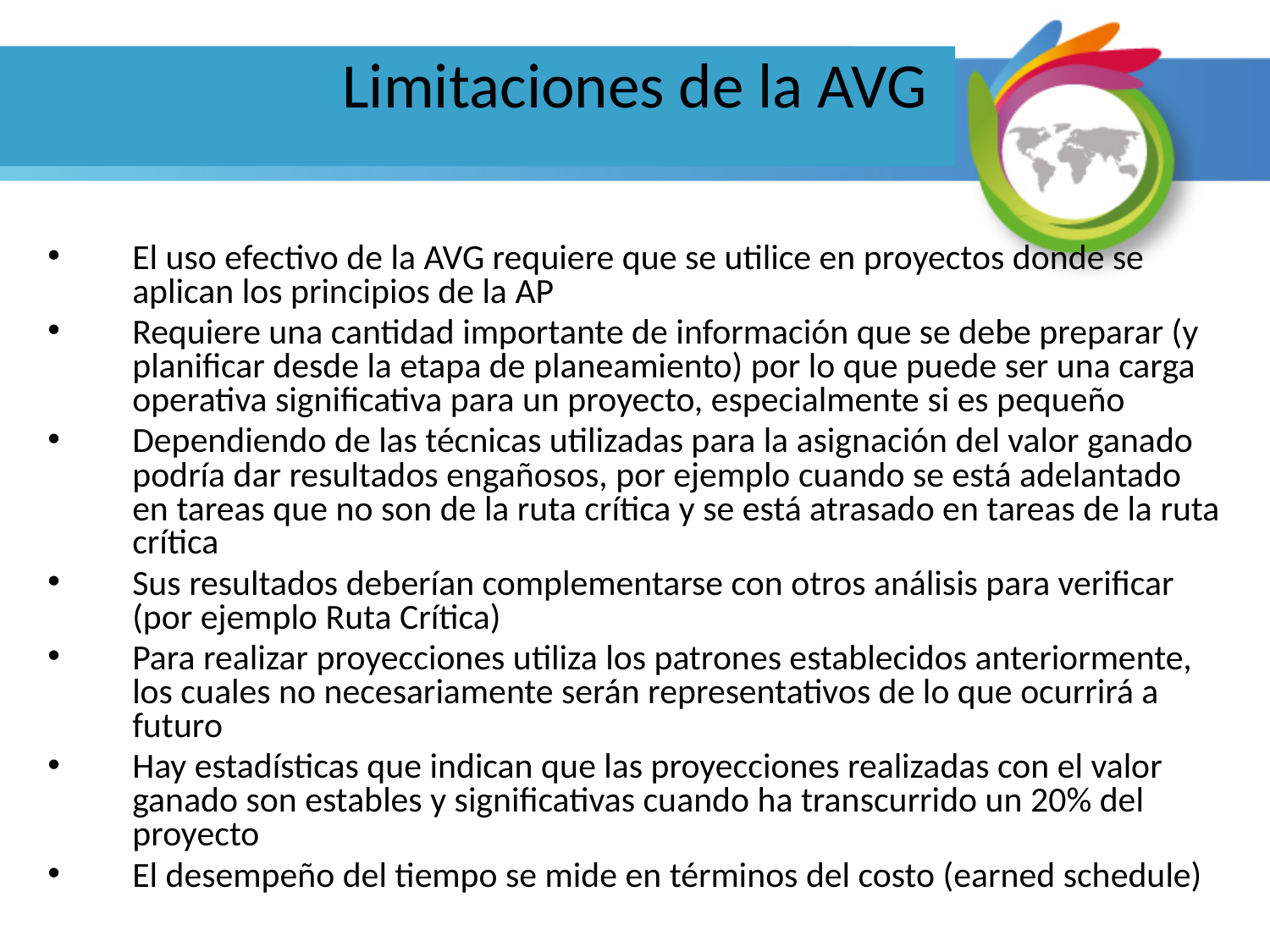

Limitaciones de la AVG
El uso efectivo de la AVG requiere que se utilice en proyectos donde se aplican los principios de la AP
Requiere una cantidad importante de información que se debe preparar (y planificar desde la etapa de planeamiento) por lo que puede ser una carga operativa significativa para un proyecto, especialmente si es pequeño
Dependiendo de las técnicas utilizadas para la asignación del valor ganado podría dar resultados engañosos, por ejemplo cuando se está adelantado en tareas que no son de la ruta crítica y se está atrasado en tareas de la ruta crítica
Sus resultados deberían complementarse con otros análisis para verificar (por ejemplo Ruta Crítica)
Para realizar proyecciones utiliza los patrones establecidos anteriormente, los cuales no necesariamente serán representativos de lo que ocurrirá a futuro
Hay estadísticas que indican que las proyecciones realizadas con el valor ganado son estables y significativas cuando ha transcurrido un 20% del proyecto
El desempeño del tiempo se mide en términos del costo (earned schedule)